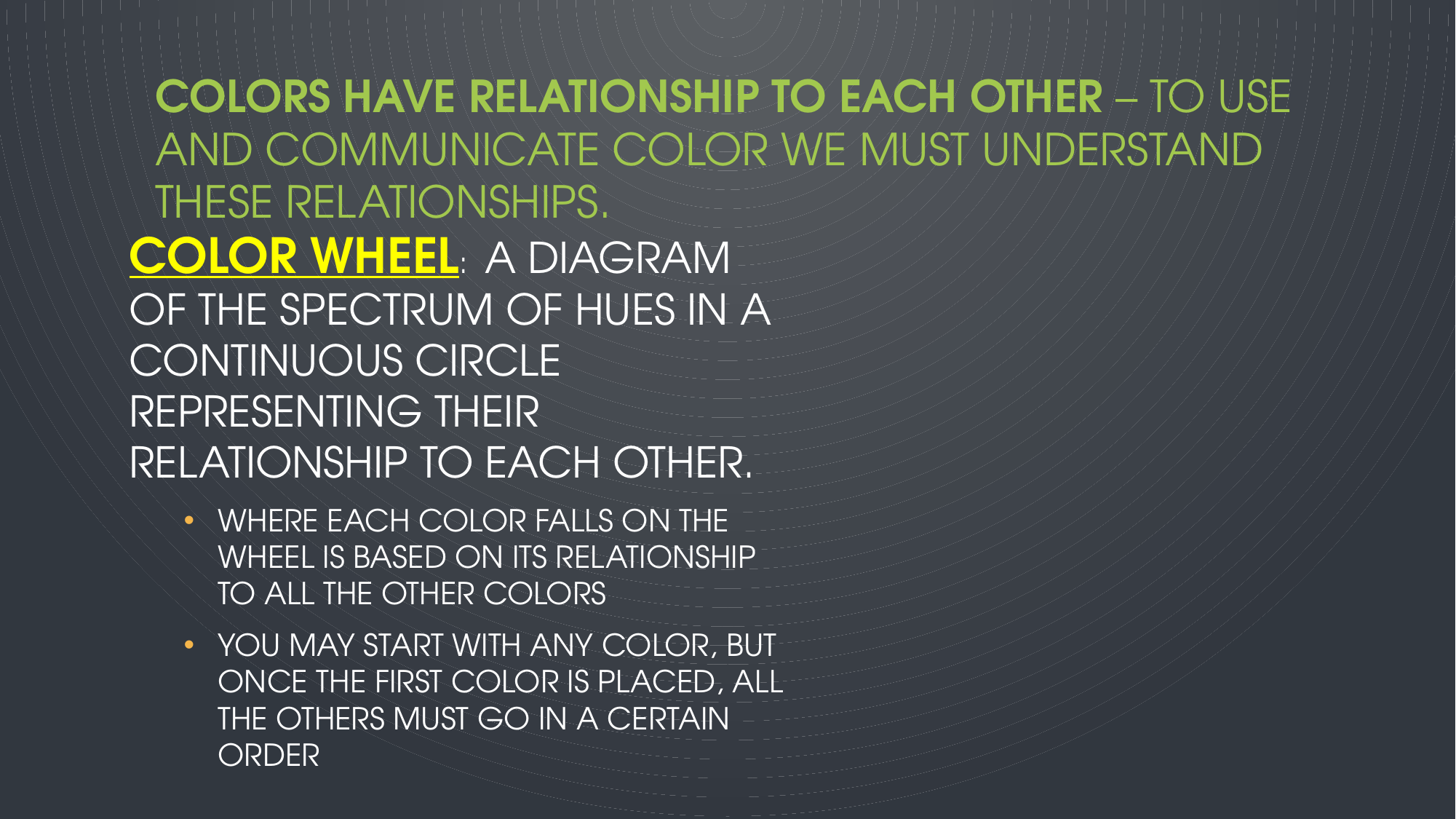

# Colors have relationship to each other – to use and communicate color we must understand these relationships.
Color wheel:  A diagram of the spectrum of hues in a continuous circle representing their relationship to each other.
Where each color falls on the wheel is based on its relationship to all the other colors
You may start with any color, but once the first color is placed, all the others must go in a certain order